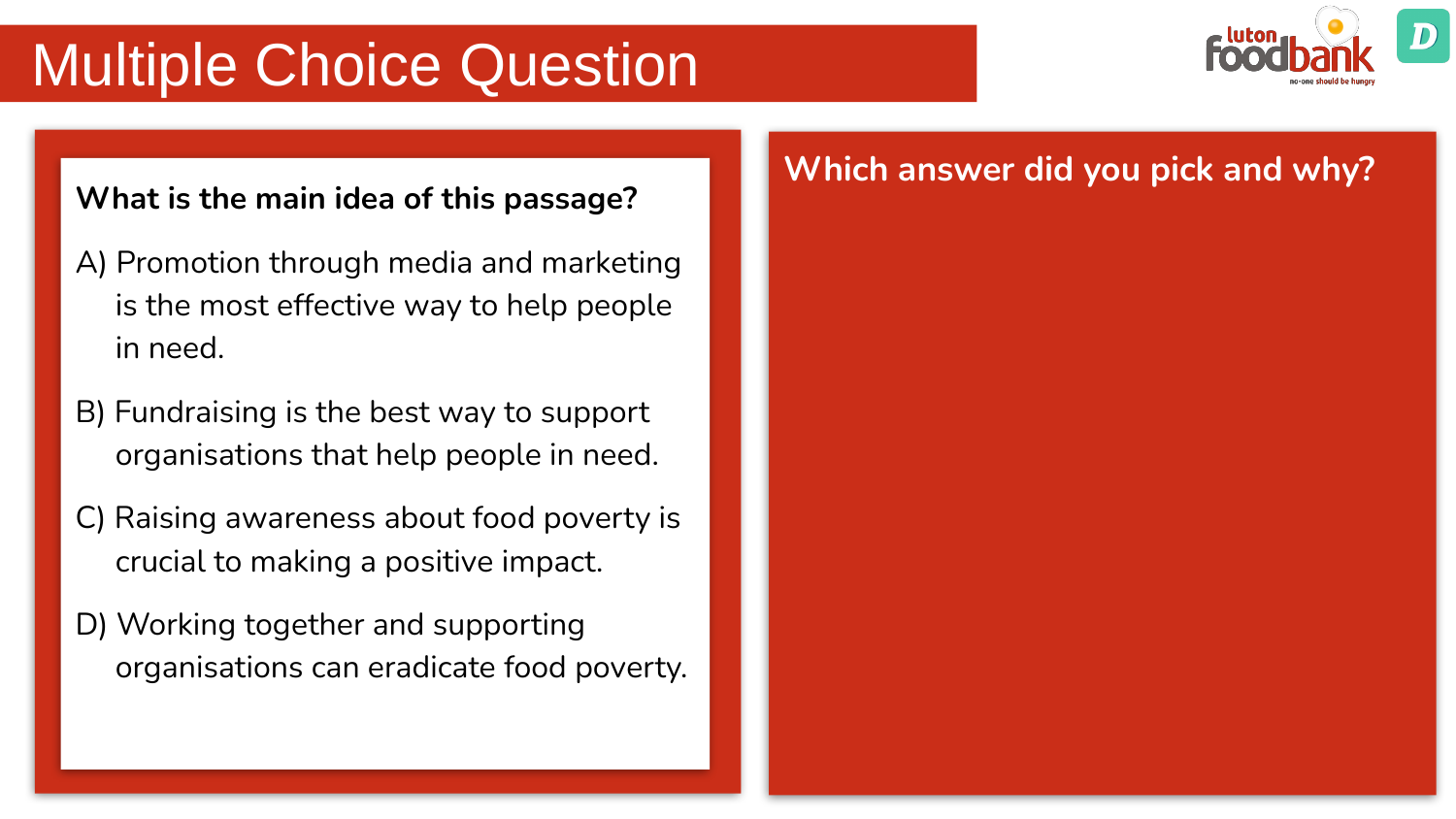

# Multiple Choice Question
What is the main idea of this passage?
A) Promotion through media and marketing
     is the most effective way to help people
     in need.
B) Fundraising is the best way to support
     organisations that help people in need.
C) Raising awareness about food poverty is
     crucial to making a positive impact.
D) Working together and supporting
     organisations can eradicate food poverty.